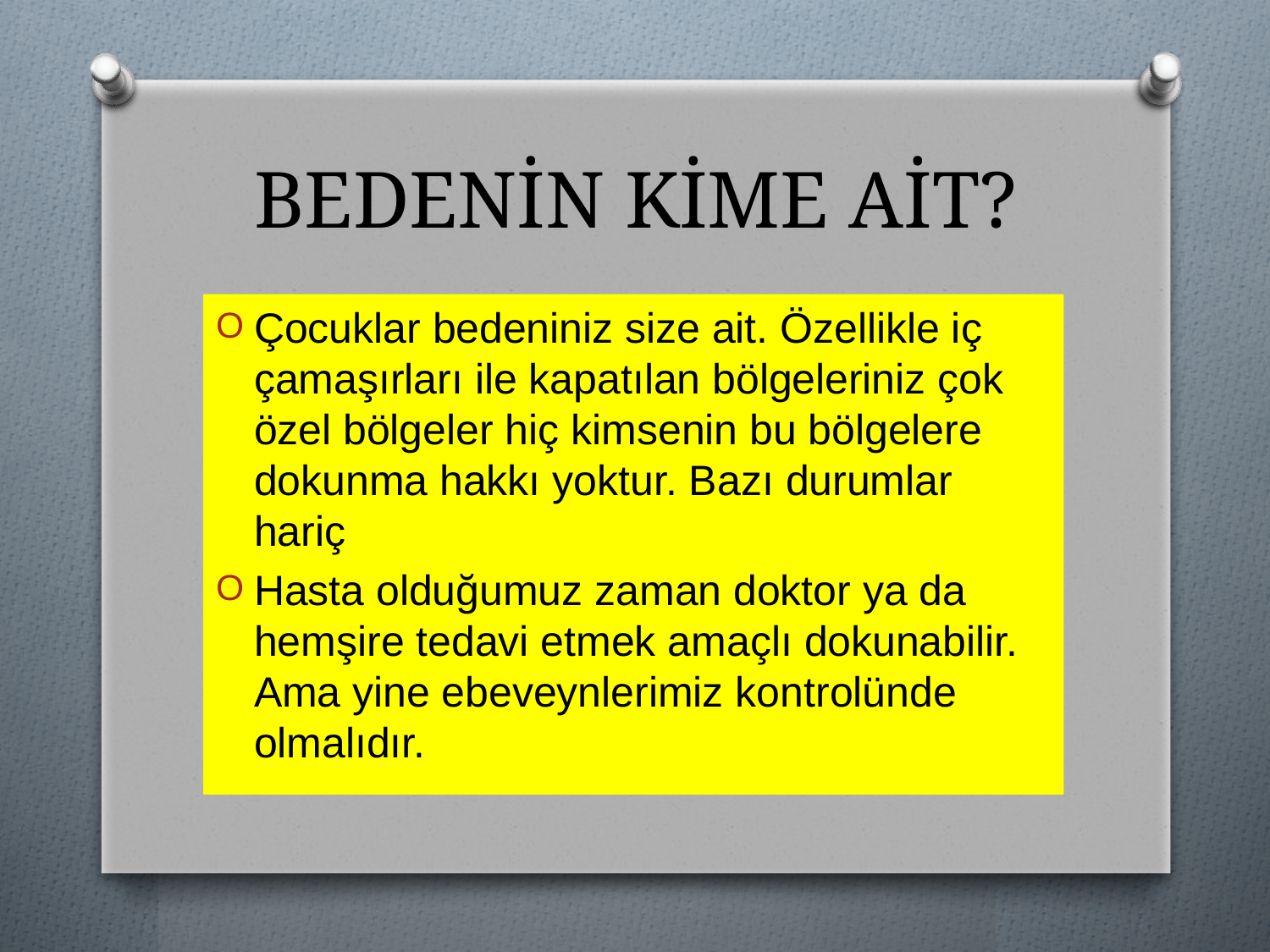

# BEDENİN KİME AİT?
Çocuklar bedeniniz size ait. Özellikle iç çamaşırları ile kapatılan bölgeleriniz çok özel bölgeler hiç kimsenin bu bölgelere dokunma hakkı yoktur. Bazı durumlar hariç
Hasta olduğumuz zaman doktor ya da hemşire tedavi etmek amaçlı dokunabilir. Ama yine ebeveynlerimiz kontrolünde olmalıdır.